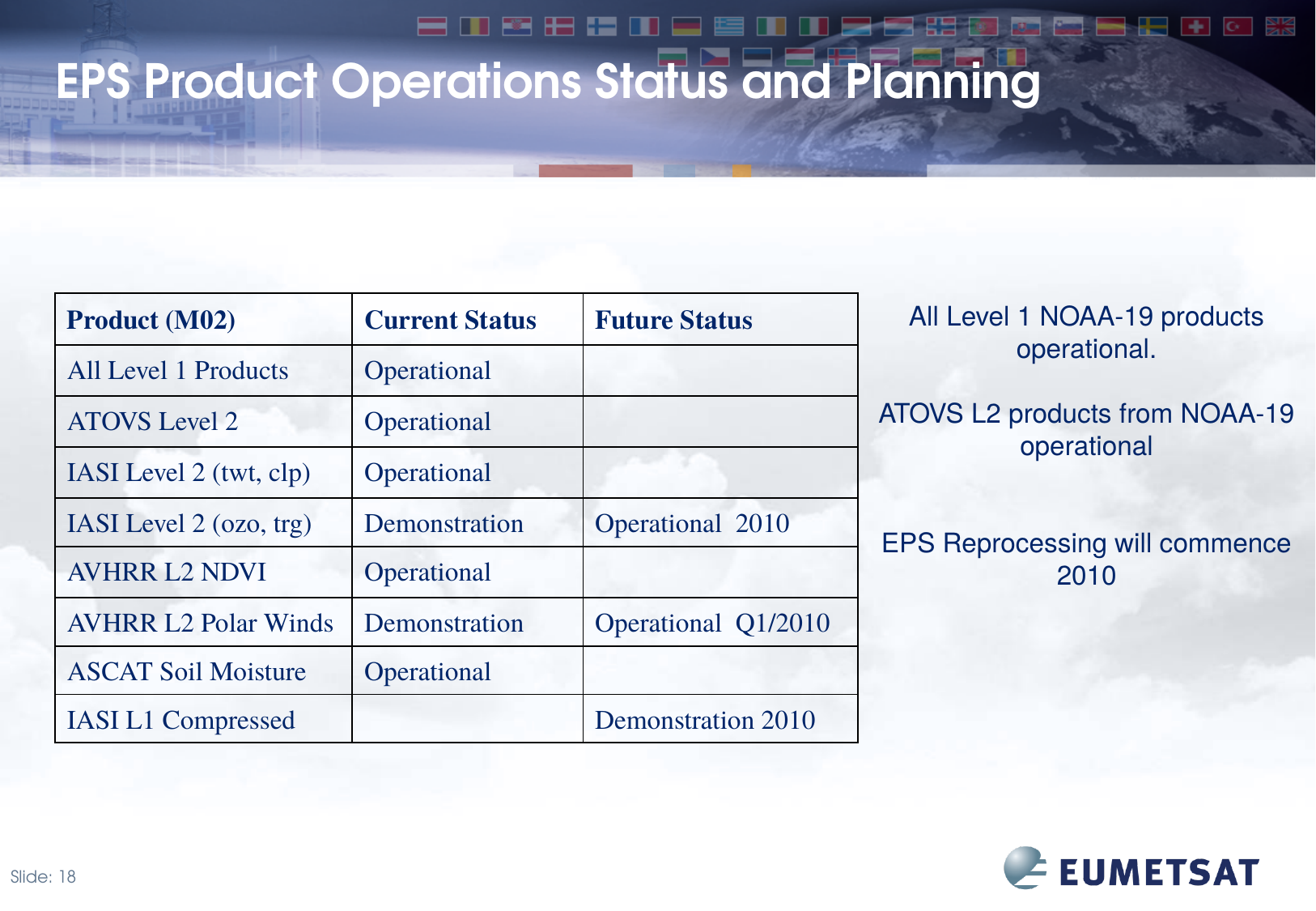

# EPS Product Operations Status and Planning
| Product (M02) | Current Status | Future Status |
| --- | --- | --- |
| All Level 1 Products | Operational |  |
| ATOVS Level 2 | Operational |  |
| IASI Level 2 (twt, clp) | Operational |  |
| IASI Level 2 (ozo, trg) | Demonstration | Operational 2010 |
| AVHRR L2 NDVI | Operational |  |
| AVHRR L2 Polar Winds | Demonstration | Operational Q1/2010 |
| ASCAT Soil Moisture | Operational |  |
| IASI L1 Compressed |  | Demonstration 2010 |
All Level 1 NOAA-19 products operational.

ATOVS L2 products from NOAA-19 operational

EPS Reprocessing will commence 2010